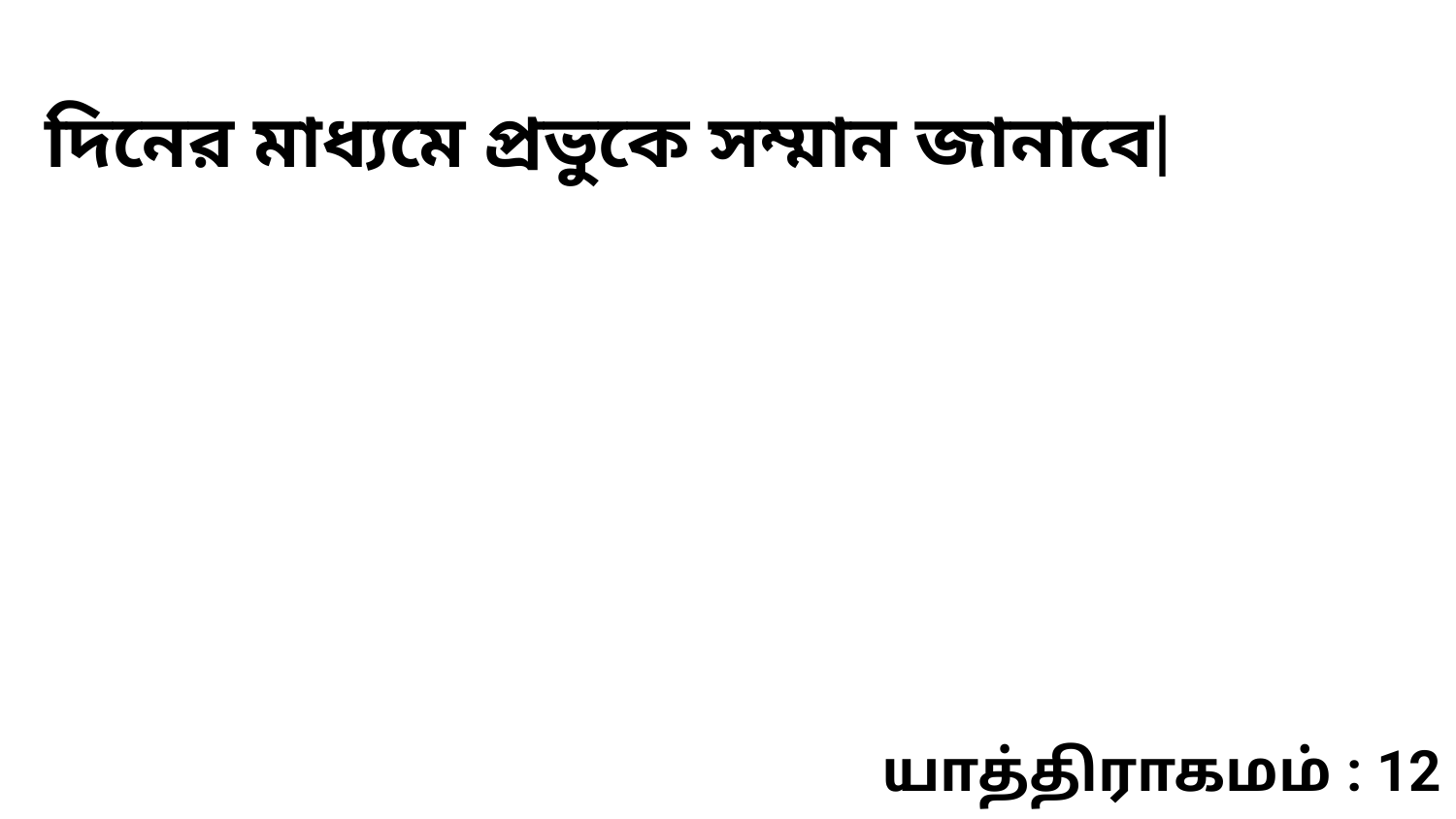

দিনের মাধ্যমে প্রভুকে সম্মান জানাবে|
யாத்திராகமம் : 12